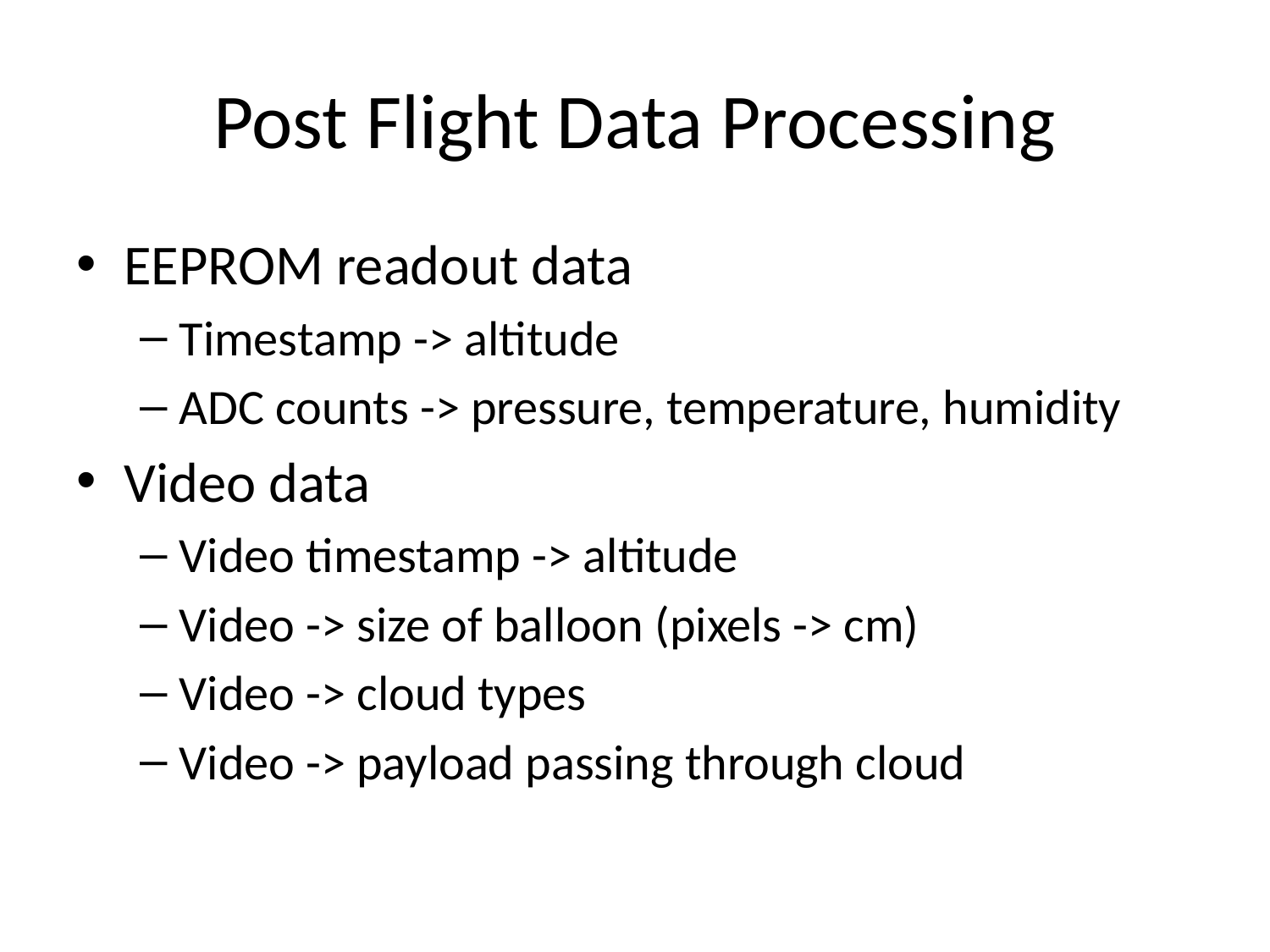

# Post Flight Data Processing
EEPROM readout data
Timestamp -> altitude
ADC counts -> pressure, temperature, humidity
Video data
Video timestamp -> altitude
Video -> size of balloon (pixels -> cm)
Video -> cloud types
Video -> payload passing through cloud